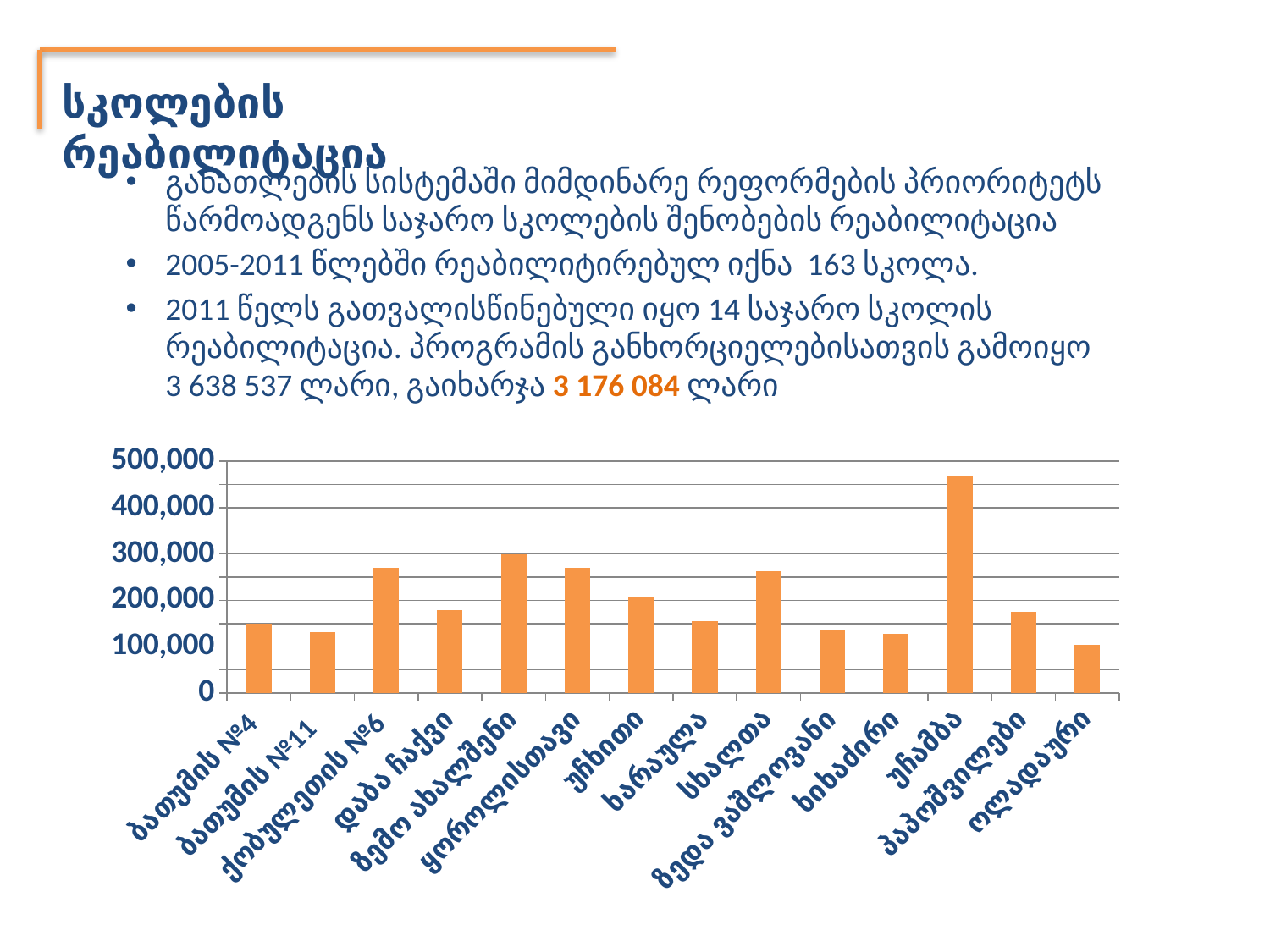

სკოლების   რეაბილიტაცია

განათლების სისტემაში მიმდინარე რეფორმების პრიორიტეტს წარმოადგენს საჯარო სკოლების შენობების რეაბილიტაცია
2005-2011 წლებში რეაბილიტირებულ იქნა  163 სკოლა.
2011 წელს გათვალისწინებული იყო 14 საჯარო სკოლის რეაბილიტაცია. პროგრამის განხორციელებისათვის გამოიყო 3 638 537 ლარი, გაიხარჯა 3 176 084 ლარი

### Chart

| Category |  |
|---|---|
| ბათუმის №4  | 150000.0 |
| ბათუმის №11   | 131903.0 |
| ქობულეთის №6  | 270000.0 |
| დაბა ჩაქვი | 178900.0 |
| ზემო ახალშენი | 298950.0 |
| ყოროლისთავი | 269555.0 |
| უჩხითი | 208860.0 |
| ხარაულა | 155194.0 |
| სხალთა | 262000.0 |
| ზედა ვაშლოვანი | 137770.0 |
| ხიხაძირი | 127777.0 |
| უჩამბა | 468336.0 |
| პაპოშვილები | 175100.0 |
| ოლადაური | 104777.0 |